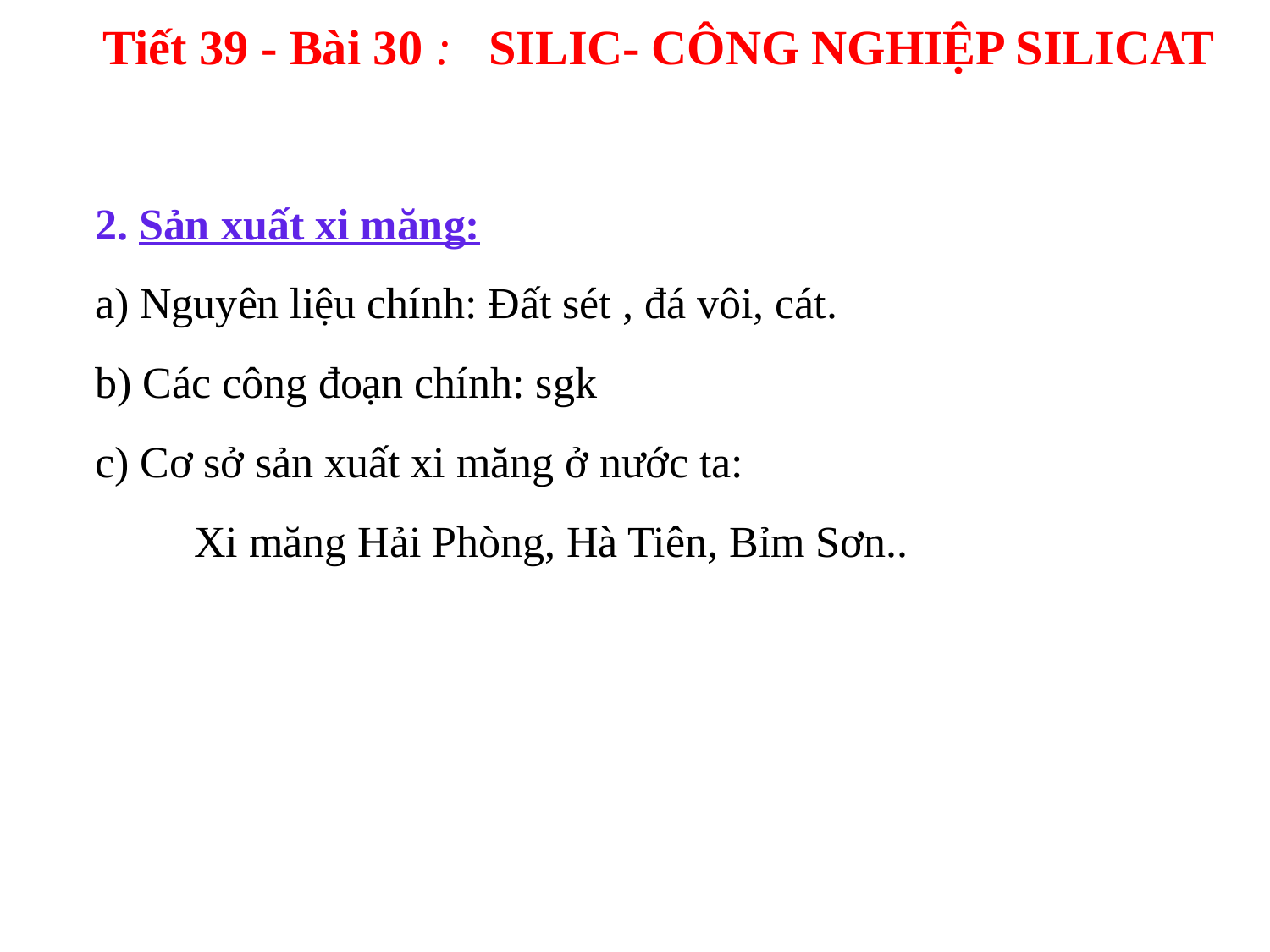

Tiết 39 - Bài 30 :   SILIC- CÔNG NGHIỆP SILICAT
2. Sản xuất xi măng:
a) Nguyên liệu chính: Đất sét , đá vôi, cát.
b) Các công đoạn chính: sgk
c) Cơ sở sản xuất xi măng ở nước ta:
         Xi măng Hải Phòng, Hà Tiên, Bỉm Sơn..